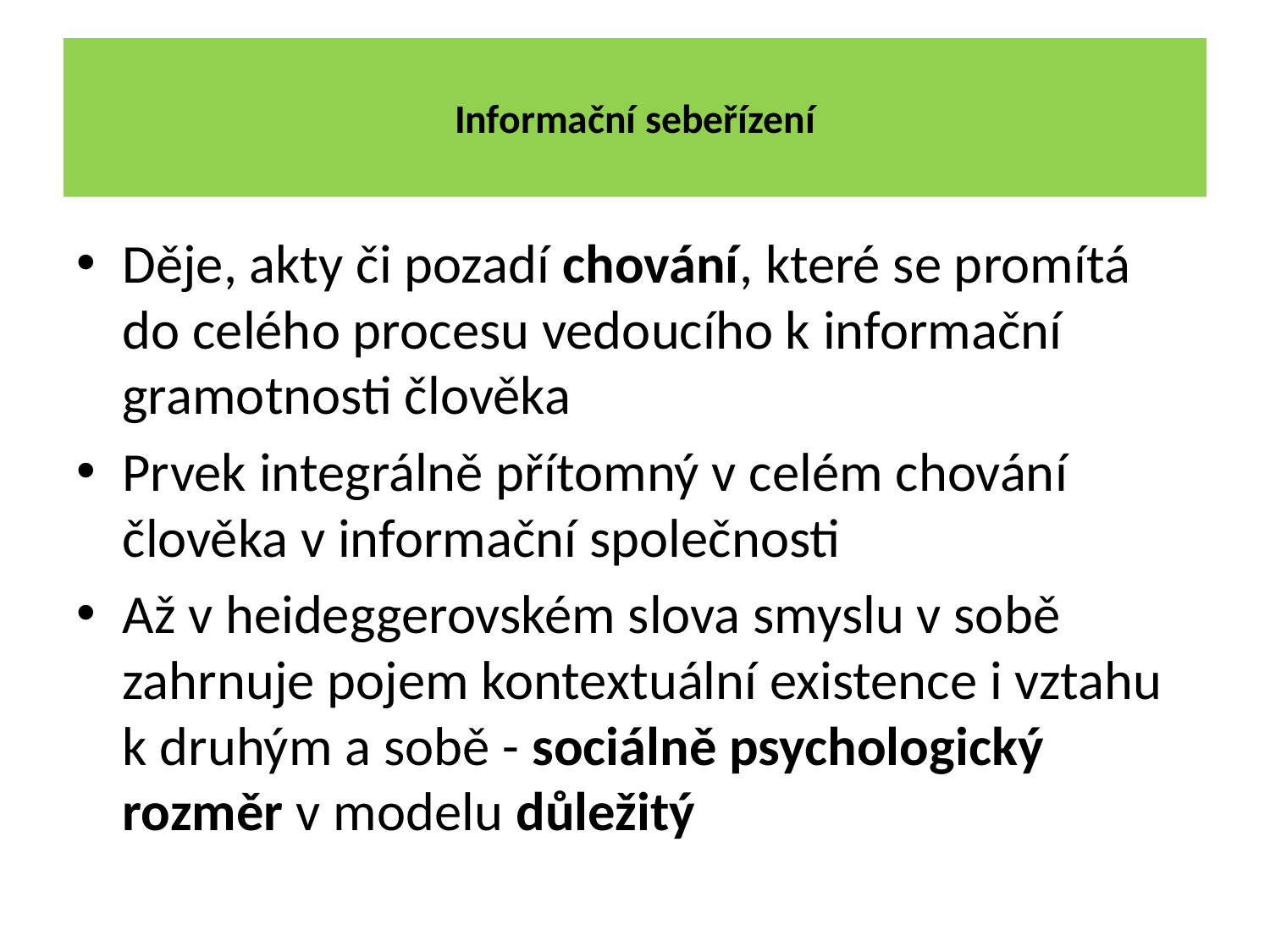

# Informační sebeřízení
Děje, akty či pozadí chování, které se promítá do celého procesu vedoucího k informační gramotnosti člověka
Prvek integrálně přítomný v celém chování člověka v informační společnosti
Až v heideggerovském slova smyslu v sobě zahrnuje pojem kontextuální existence i vztahu k druhým a sobě - sociálně psychologický rozměr v modelu důležitý